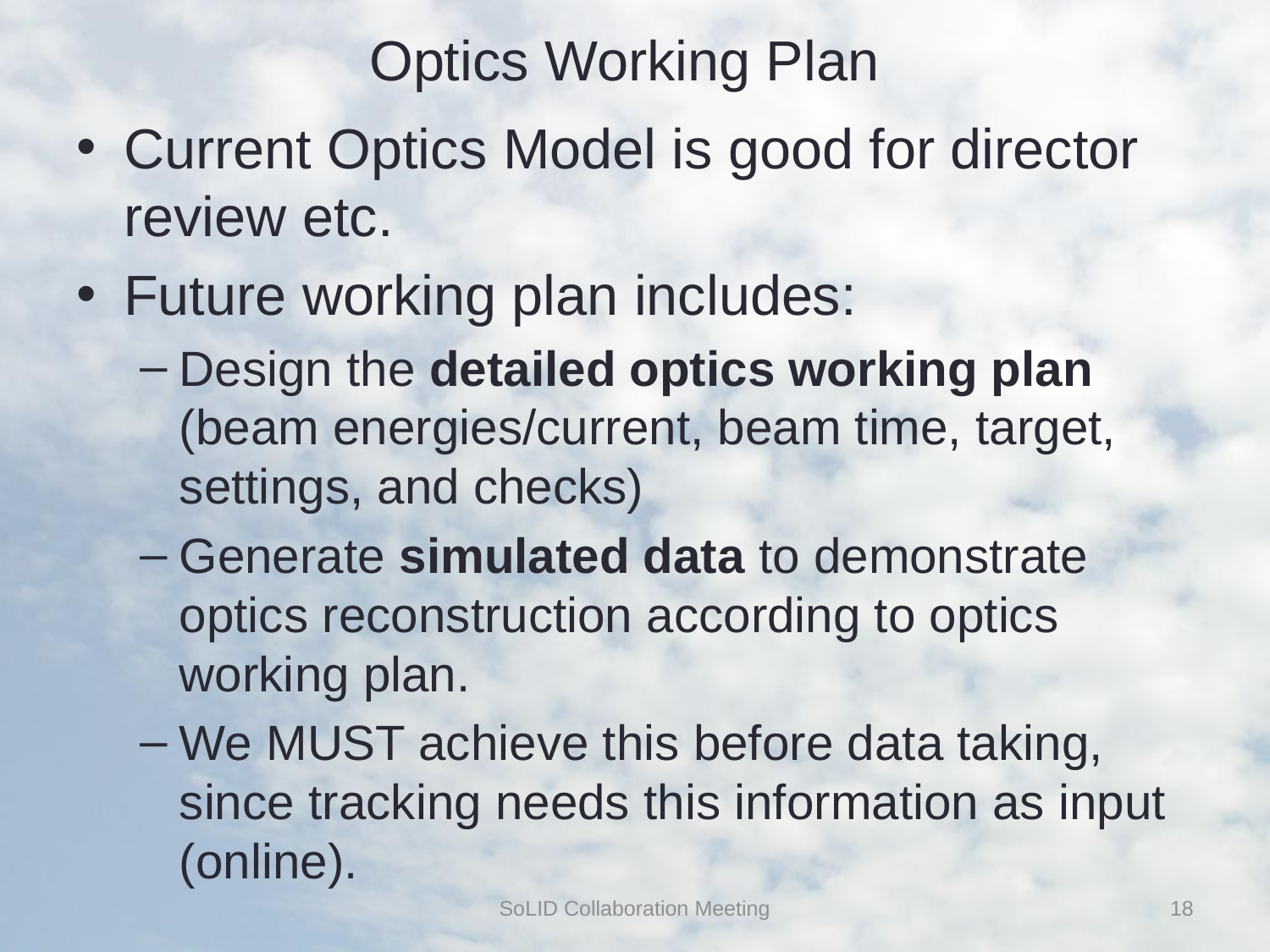

# Optics Working Plan
Current Optics Model is good for director review etc.
Future working plan includes:
Design the detailed optics working plan (beam energies/current, beam time, target, settings, and checks)
Generate simulated data to demonstrate optics reconstruction according to optics working plan.
We MUST achieve this before data taking, since tracking needs this information as input (online).
SoLID Collaboration Meeting
18